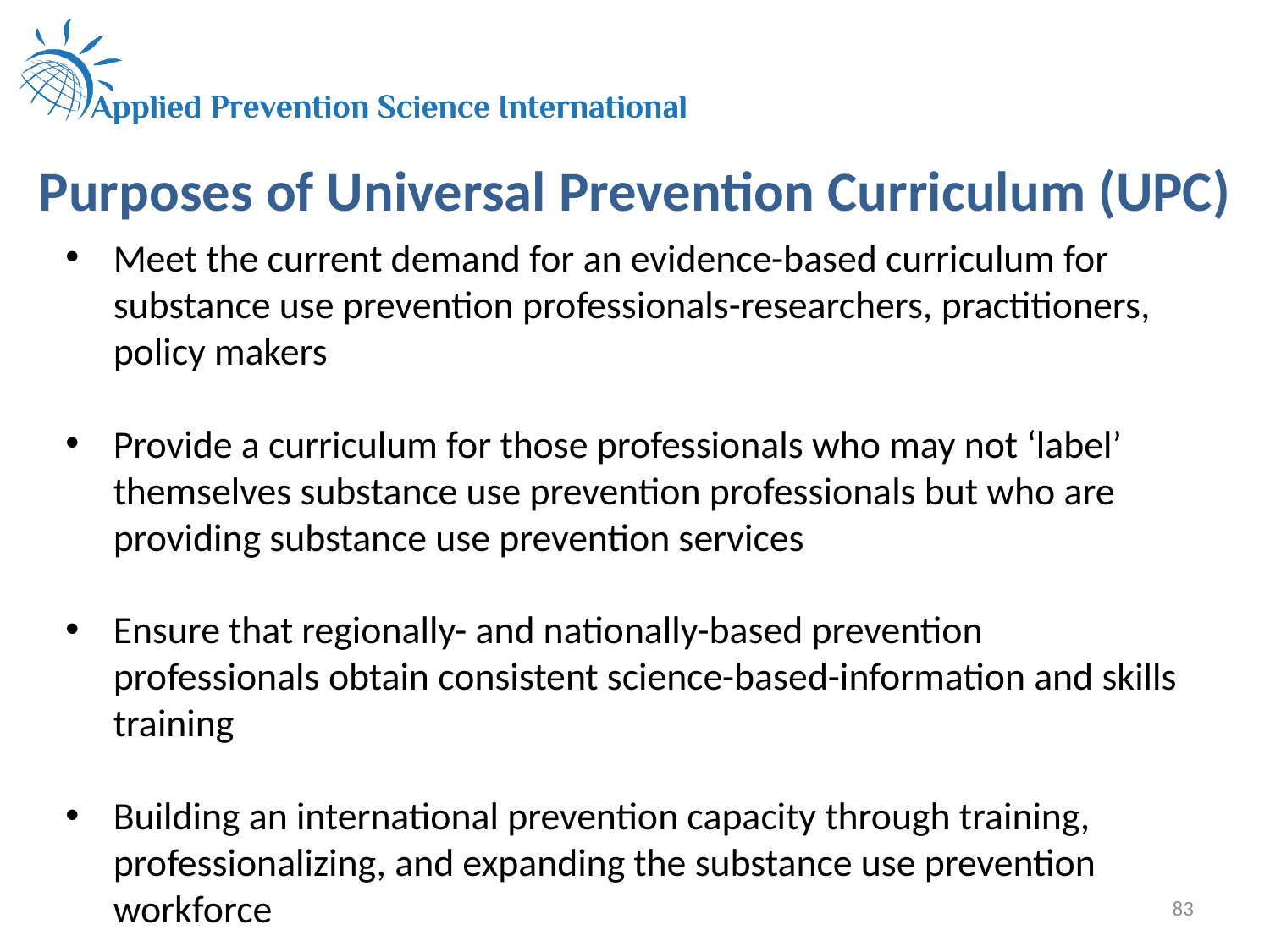

# Purposes of Universal Prevention Curriculum (UPC)
Meet the current demand for an evidence-based curriculum for substance use prevention professionals-researchers, practitioners, policy makers

Provide a curriculum for those professionals who may not ‘label’ themselves substance use prevention professionals but who are providing substance use prevention services

Ensure that regionally- and nationally-based prevention professionals obtain consistent science-based-information and skills training

Building an international prevention capacity through training, professionalizing, and expanding the substance use prevention workforce

83